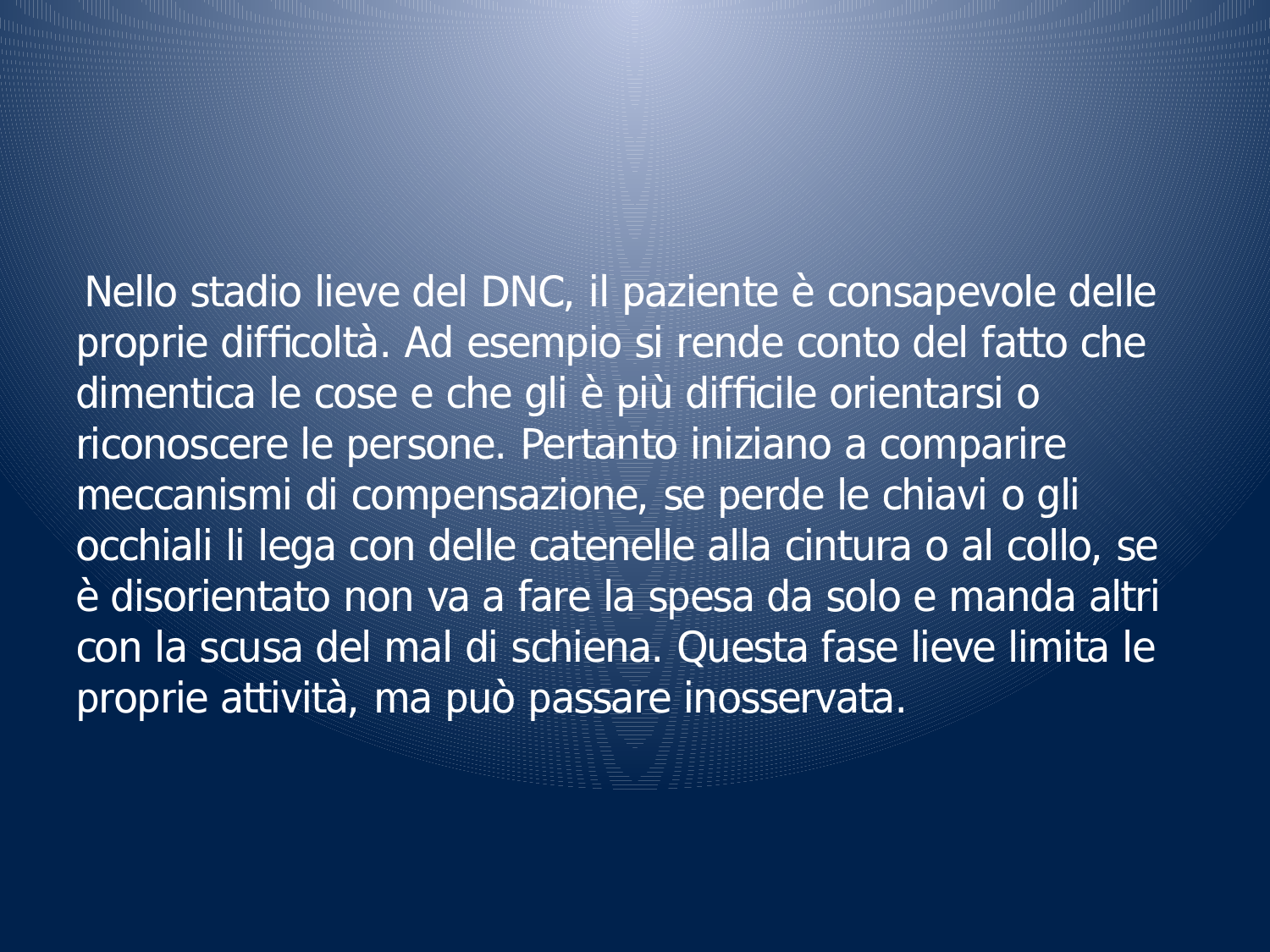

#
 Nello stadio lieve del DNC, il paziente è consapevole delle proprie difficoltà. Ad esempio si rende conto del fatto che dimentica le cose e che gli è più difficile orientarsi o riconoscere le persone. Pertanto iniziano a comparire meccanismi di compensazione, se perde le chiavi o gli occhiali li lega con delle catenelle alla cintura o al collo, se è disorientato non va a fare la spesa da solo e manda altri con la scusa del mal di schiena. Questa fase lieve limita le proprie attività, ma può passare inosservata.